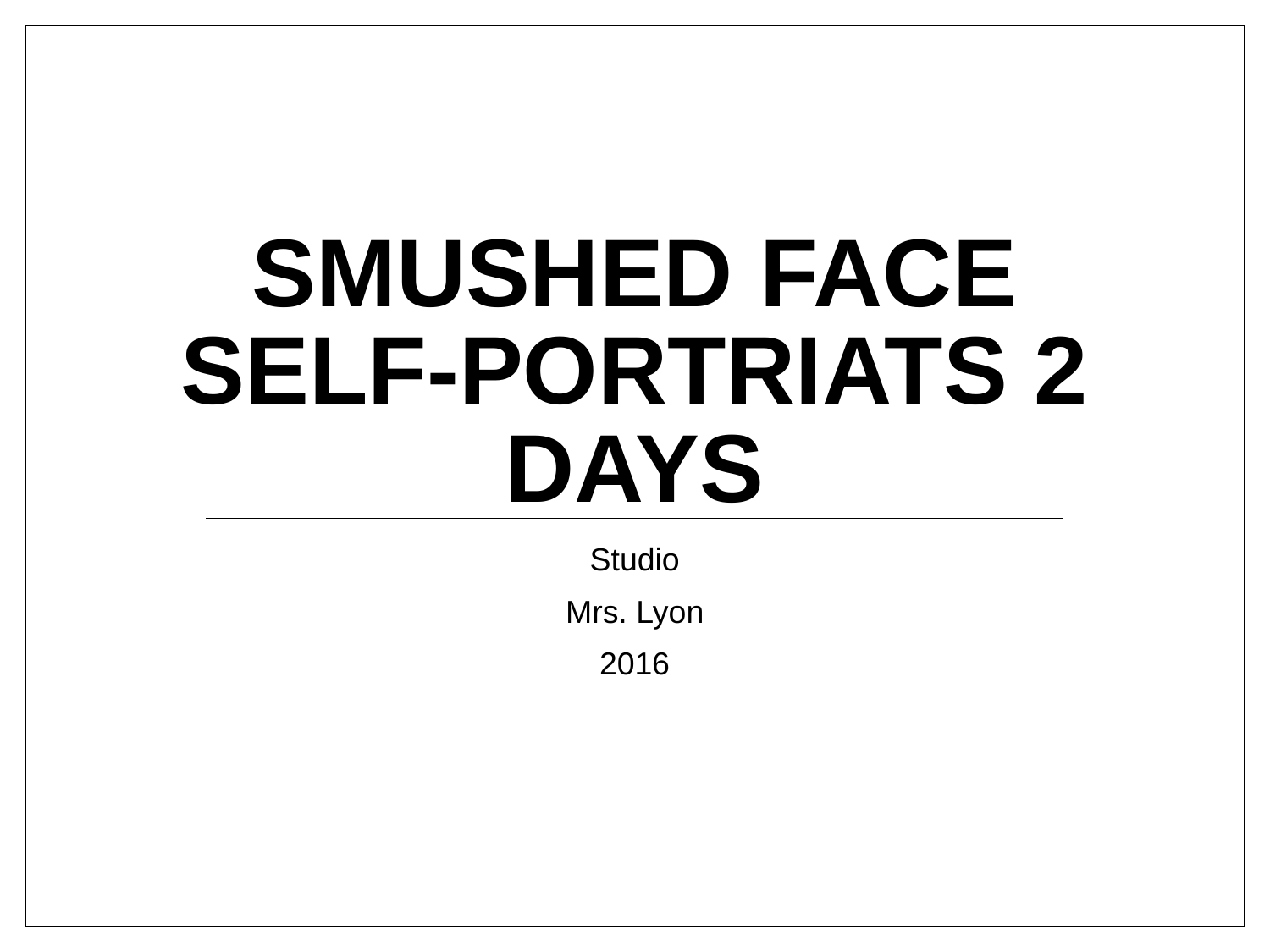

# Smushed Face Self-Portriats 2 Days
Studio
Mrs. Lyon
2016